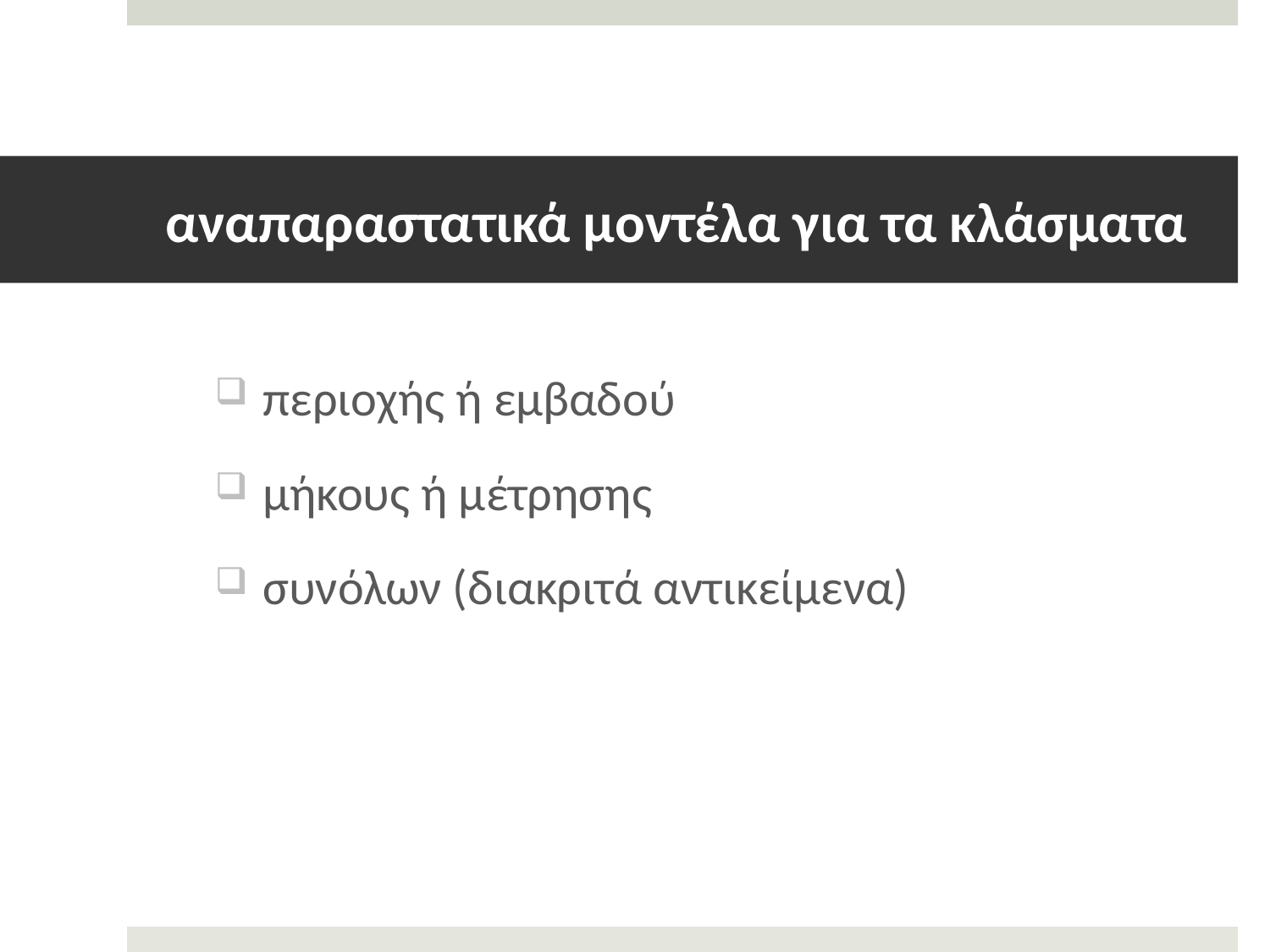

# αναπαραστατικά μοντέλα για τα κλάσματα
περιοχής ή εμβαδού
μήκους ή μέτρησης
συνόλων (διακριτά αντικείμενα)